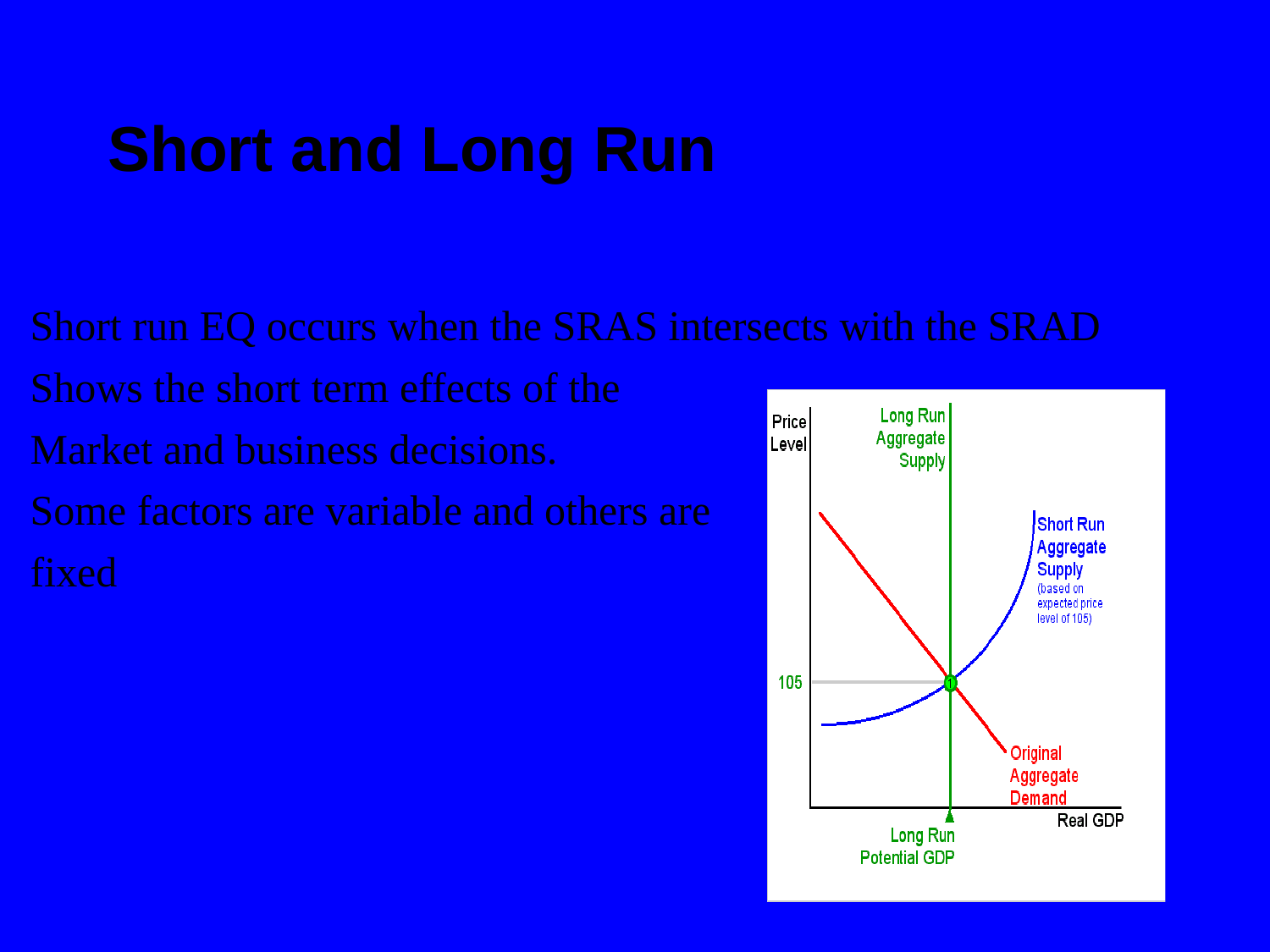

# Short and Long Run

Short run EQ occurs when the SRAS intersects with the SRAD
Shows the short term effects of the
Market and business decisions.
Some factors are variable and others are
fixed